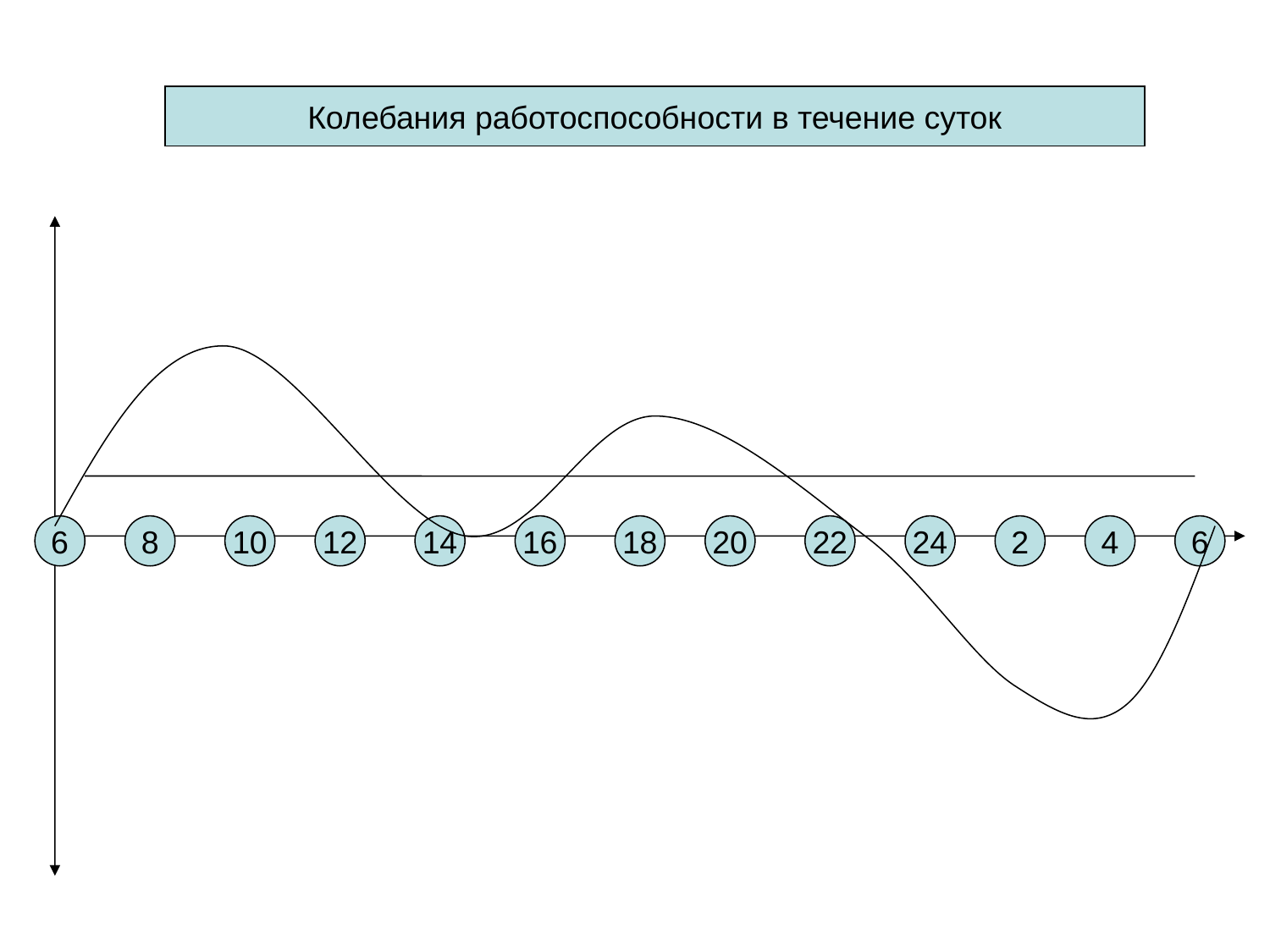

Колебания работоспособности в течение суток

6
8
10
12
14
16
18
20
22
24
2
4
6